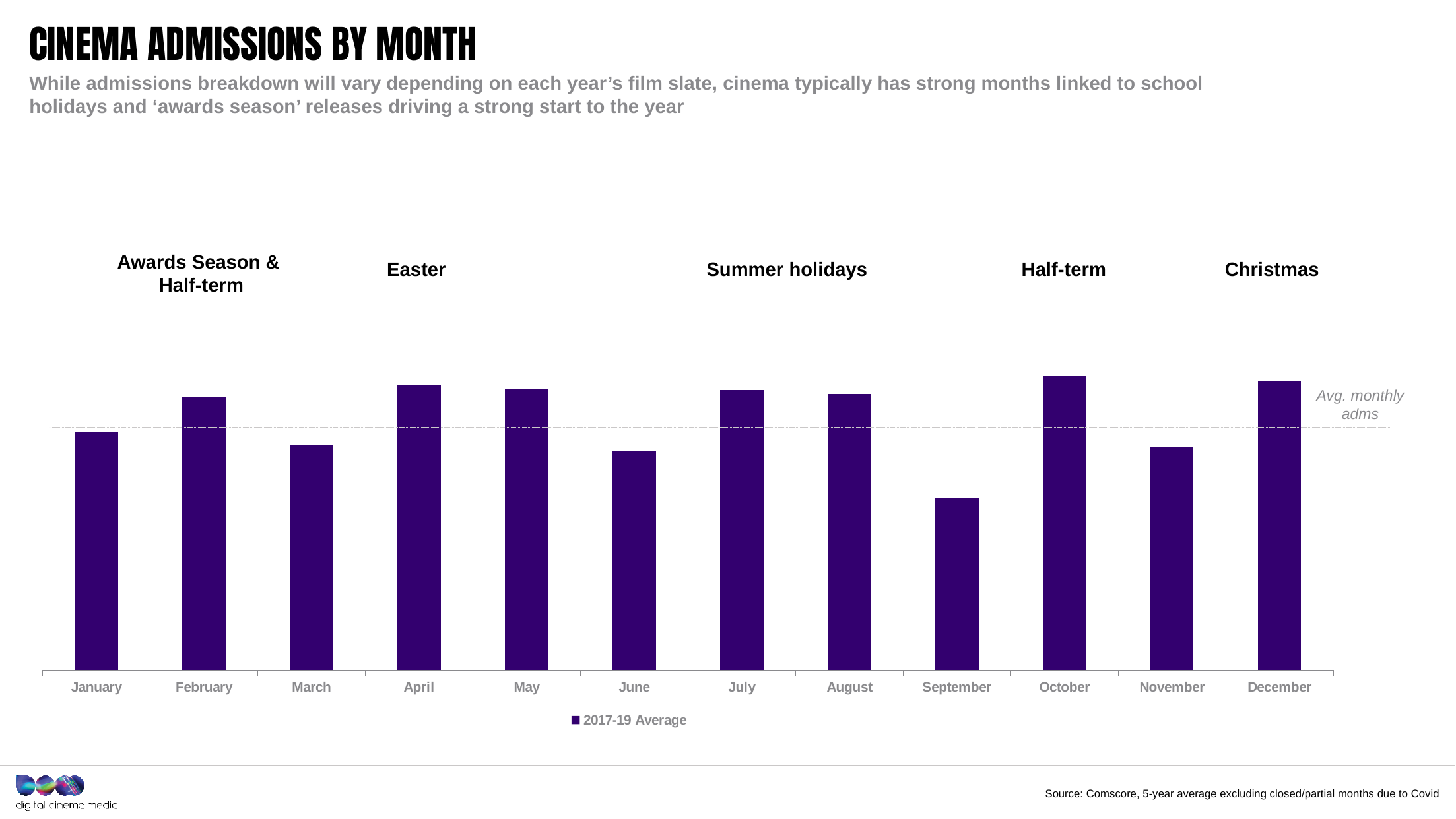

# CINEMA ADMISSIONS BY MONTH
While admissions breakdown will vary depending on each year’s film slate, cinema typically has strong months linked to school holidays and ‘awards season’ releases driving a strong start to the year

[unsupported chart]

Awards Season &
Half-term
Summer holidays
Half-term
Easter
Christmas
Avg. monthly adms
Source: Comscore, 5-year average excluding closed/partial months due to Covid